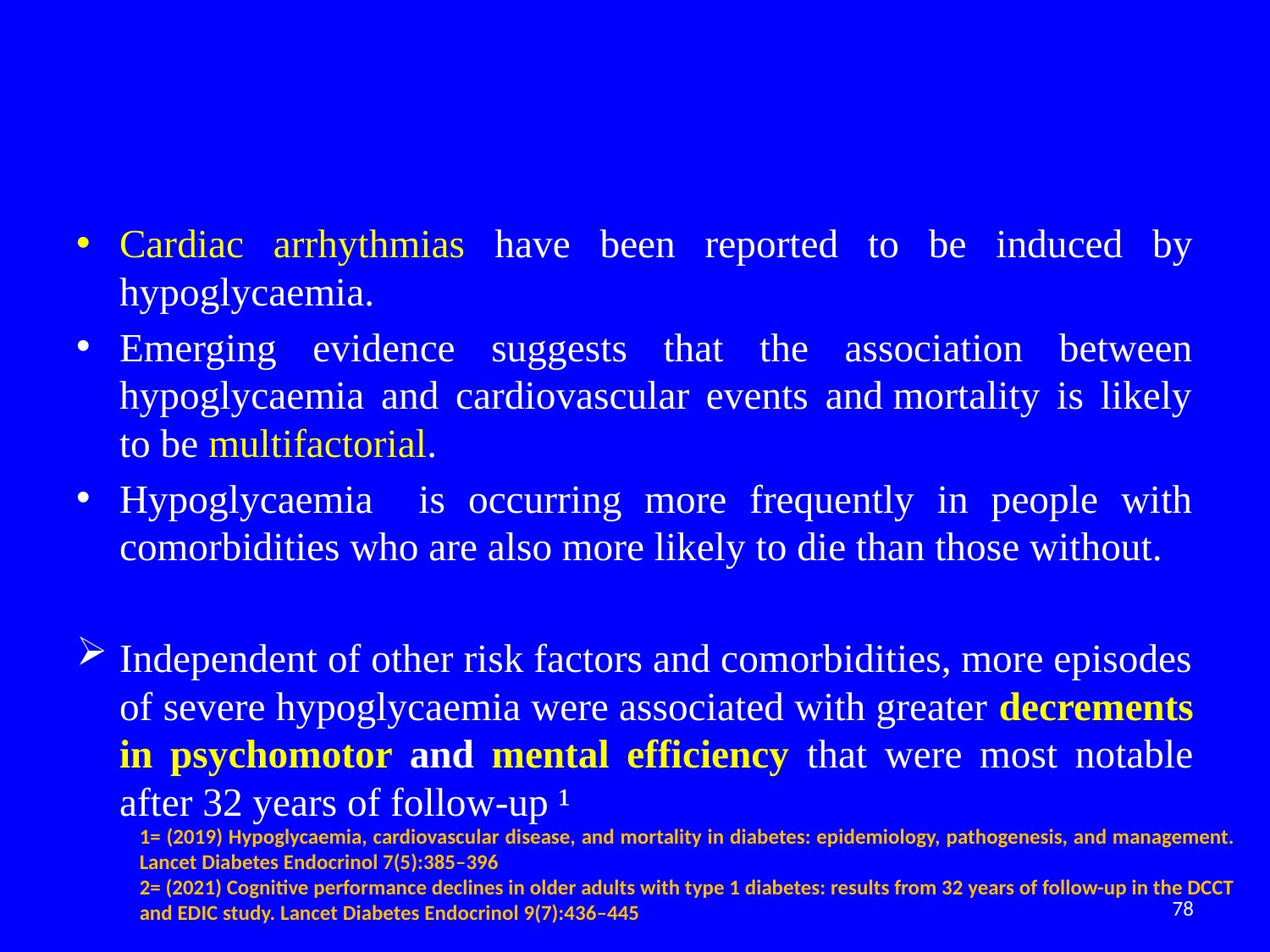

#
Cardiac arrhythmias have been reported to be induced by hypoglycaemia.
Emerging evidence suggests that the association between hypoglycaemia and cardiovascular events and mortality is likely to be multifactorial.
Hypoglycaemia  is occurring more frequently in people with comorbidities who are also more likely to die than those without.

Independent of other risk factors and comorbidities, more episodes of severe hypoglycaemia were associated with greater decrements in psychomotor and mental efficiency that were most notable after 32 years of follow-up ¹

1= (2019) Hypoglycaemia, cardiovascular disease, and mortality in diabetes: epidemiology, pathogenesis, and management. Lancet Diabetes Endocrinol 7(5):385–396
2= (2021) Cognitive performance declines in older adults with type 1 diabetes: results from 32 years of follow-up in the DCCT and EDIC study. Lancet Diabetes Endocrinol 9(7):436–445
78